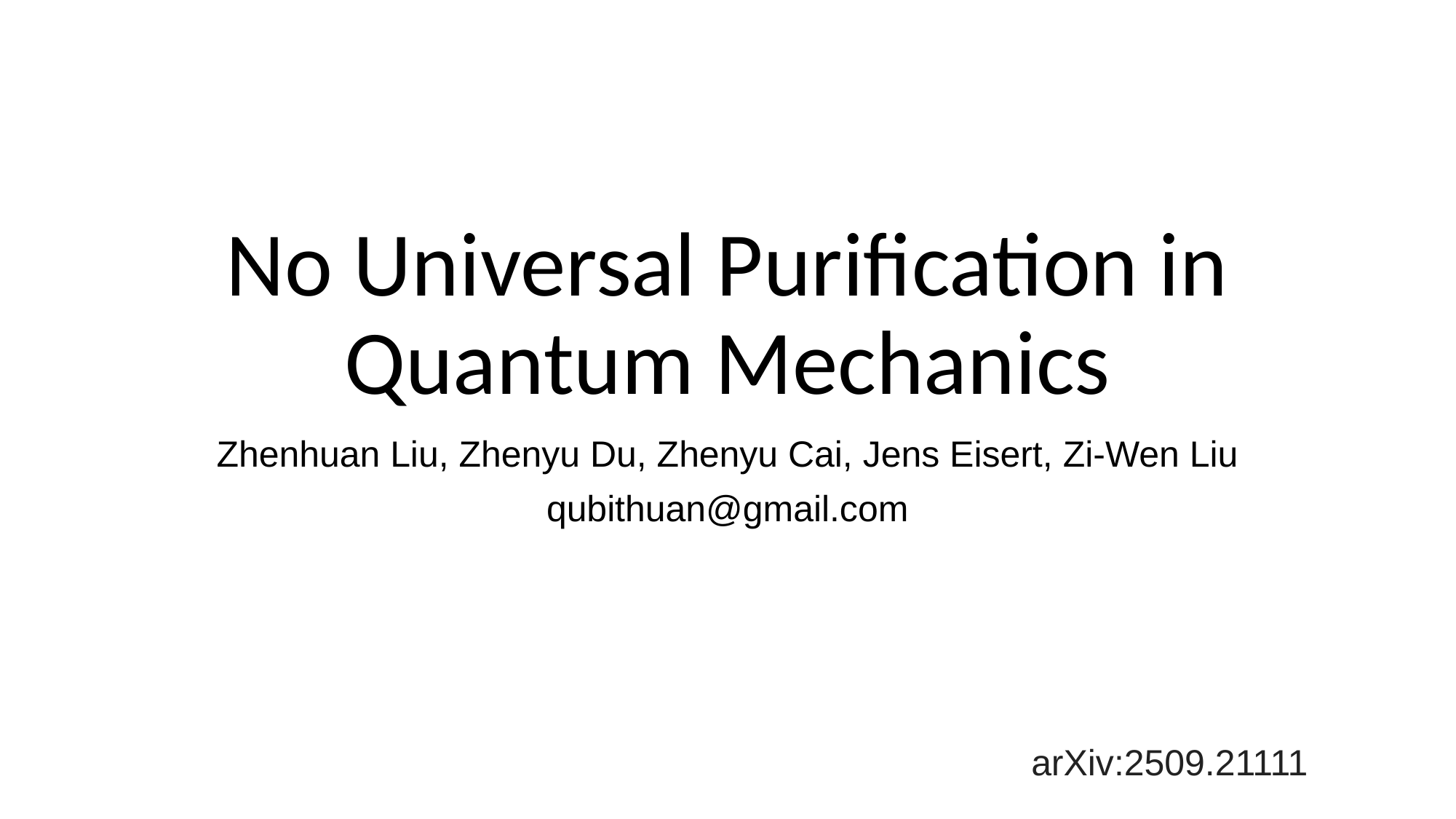

# No Universal Purification in Quantum Mechanics
Zhenhuan Liu, Zhenyu Du, Zhenyu Cai, Jens Eisert, Zi-Wen Liu
qubithuan@gmail.com
arXiv:2509.21111